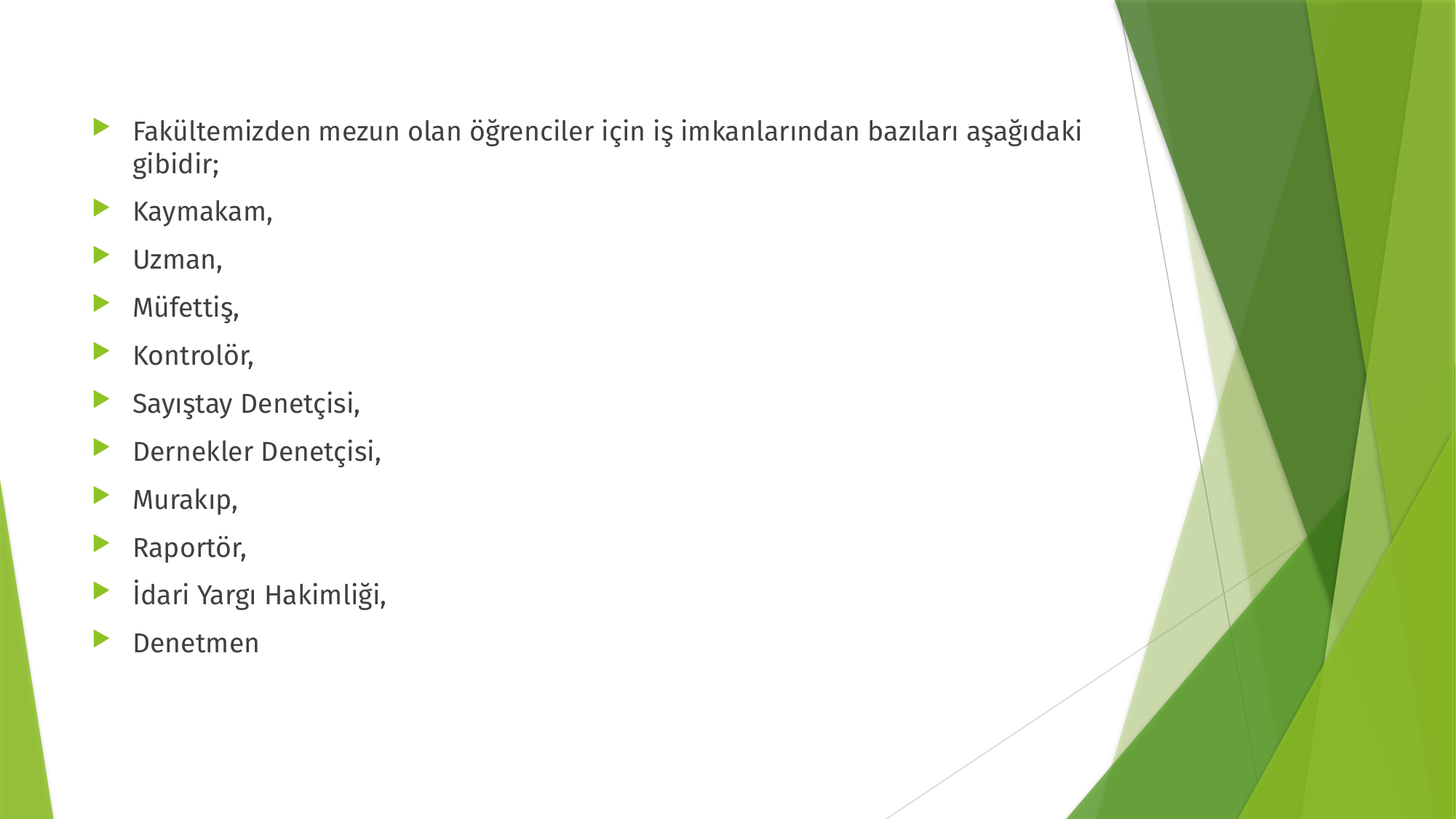

Fakültemizden mezun olan öğrenciler için iş imkanlarından bazıları aşağıdaki gibidir;
Kaymakam,
Uzman,
Müfettiş,
Kontrolör,
Sayıştay Denetçisi,
Dernekler Denetçisi,
Murakıp,
Raportör,
İdari Yargı Hakimliği,
Denetmen